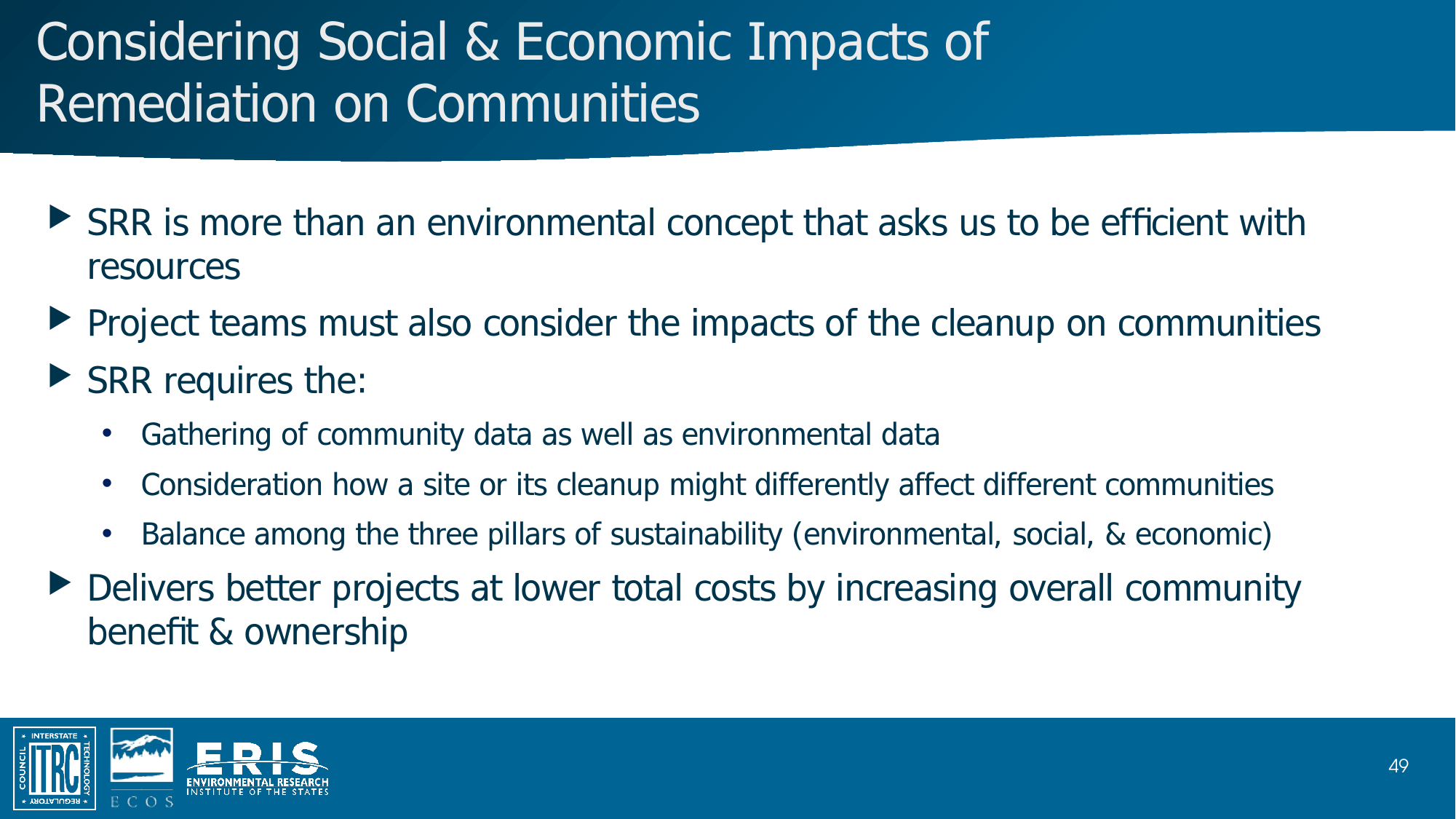

Considering Social & Economic Impacts of
Remediation on Communities
SRR is more than an environmental concept that asks us to be efficient with resources
Project teams must also consider the impacts of the cleanup on communities
SRR requires the:
Gathering of community data as well as environmental data
Consideration how a site or its cleanup might differently affect different communities
Balance among the three pillars of sustainability (environmental, social, & economic)
Delivers better projects at lower total costs by increasing overall community benefit & ownership
49